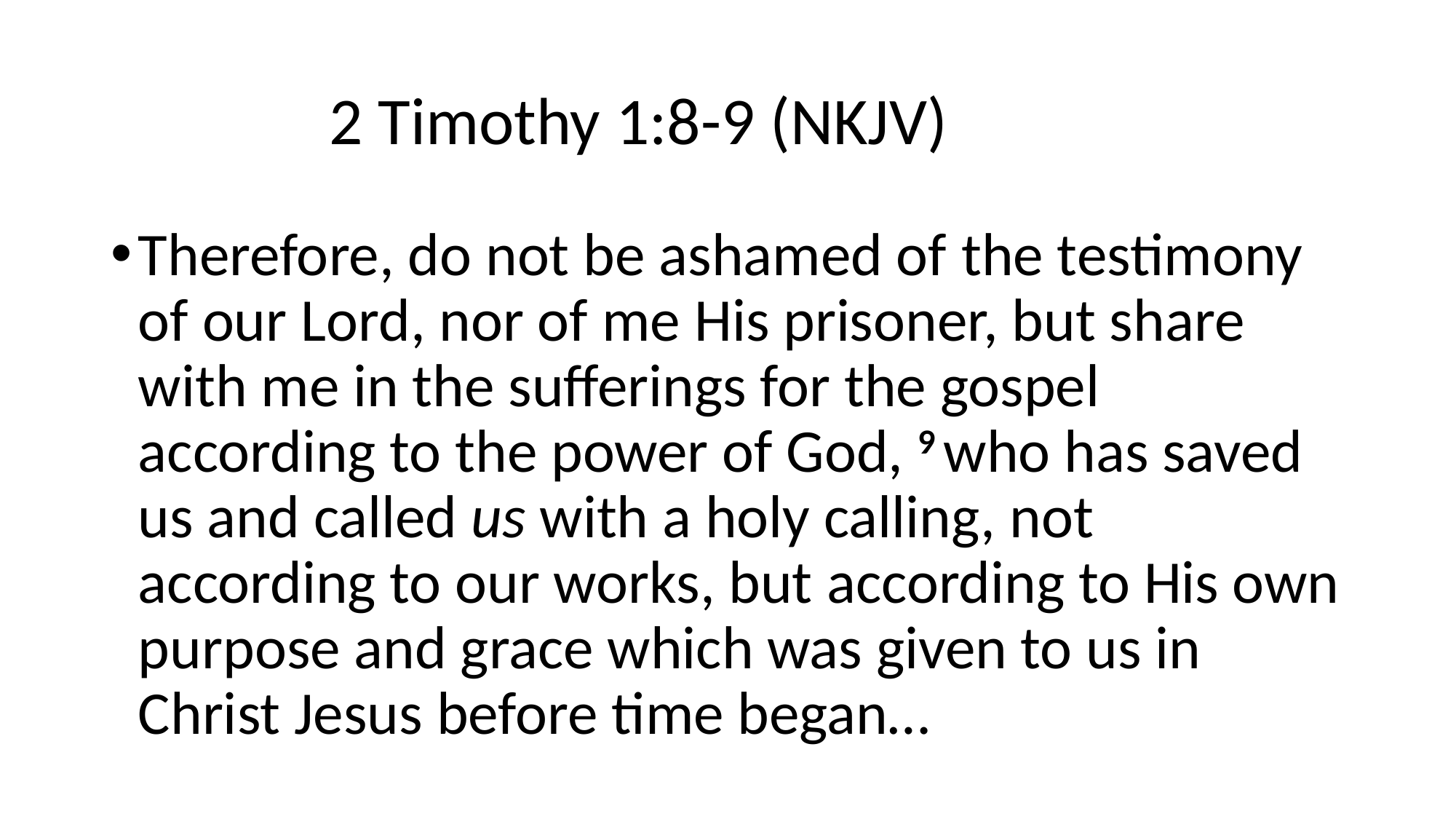

# 2 Timothy 1:8-9 (NKJV)
Therefore, do not be ashamed of the testimony of our Lord, nor of me His prisoner, but share with me in the sufferings for the gospel according to the power of God, 9 who has saved us and called us with a holy calling, not according to our works, but according to His own purpose and grace which was given to us in Christ Jesus before time began…